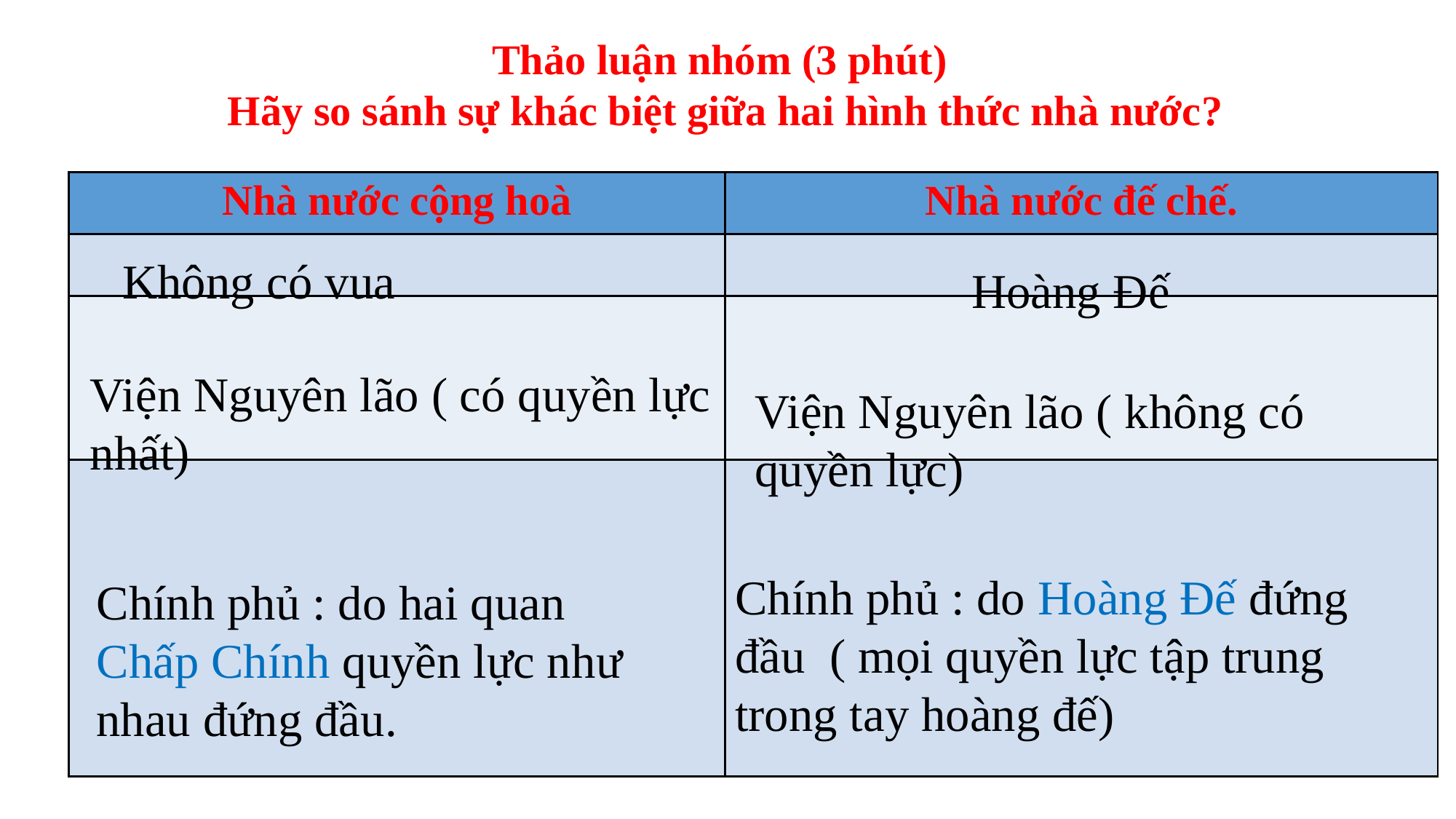

Thảo luận nhóm (3 phút)
Hãy so sánh sự khác biệt giữa hai hình thức nhà nước?
| Nhà nước cộng hoà | Nhà nước đế chế. |
| --- | --- |
|  |  |
|  |  |
|  |  |
Không có vua
Hoàng Đế
Viện Nguyên lão ( có quyền lực nhất)

Viện Nguyên lão ( không có quyền lực)
Chính phủ : do Hoàng Đế đứng đầu  ( mọi quyền lực tập trung trong tay hoàng đế)

Chính phủ : do hai quan
Chấp Chính quyền lực như nhau đứng đầu.